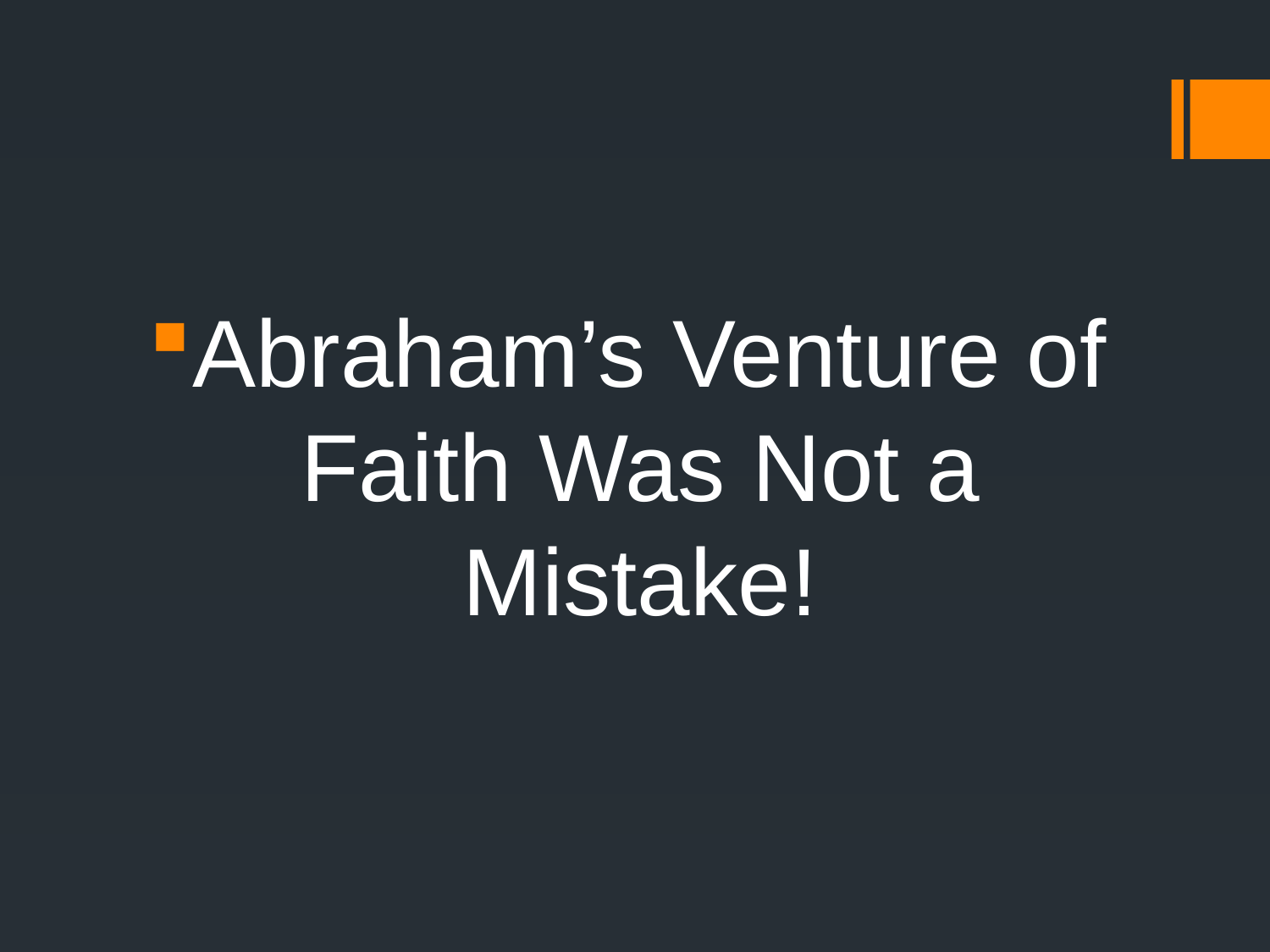

Abraham’s Venture of Faith Was Not a Mistake!